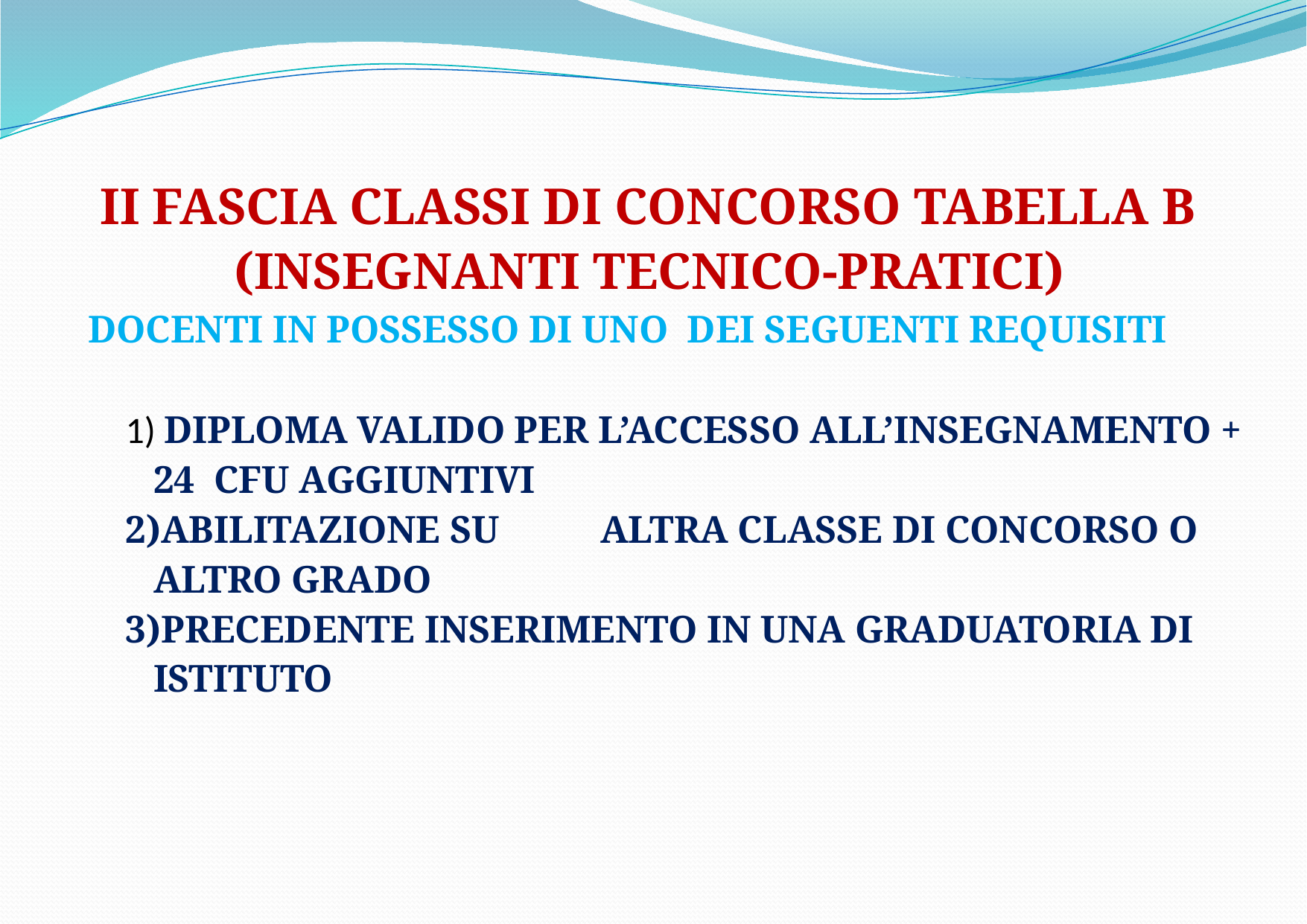

II FASCIA CLASSI DI CONCORSO TABELLA B  (INSEGNANTI TECNICO-PRATICI)
     DOCENTI IN POSSESSO DI UNO  DEI SEGUENTI REQUISITI

 DIPLOMA VALIDO PER L’ACCESSO ALL’INSEGNAMENTO + 24  CFU AGGIUNTIVI
ABILITAZIONE SU	ALTRA CLASSE DI CONCORSO O ALTRO GRADO
PRECEDENTE INSERIMENTO IN UNA GRADUATORIA DI ISTITUTO